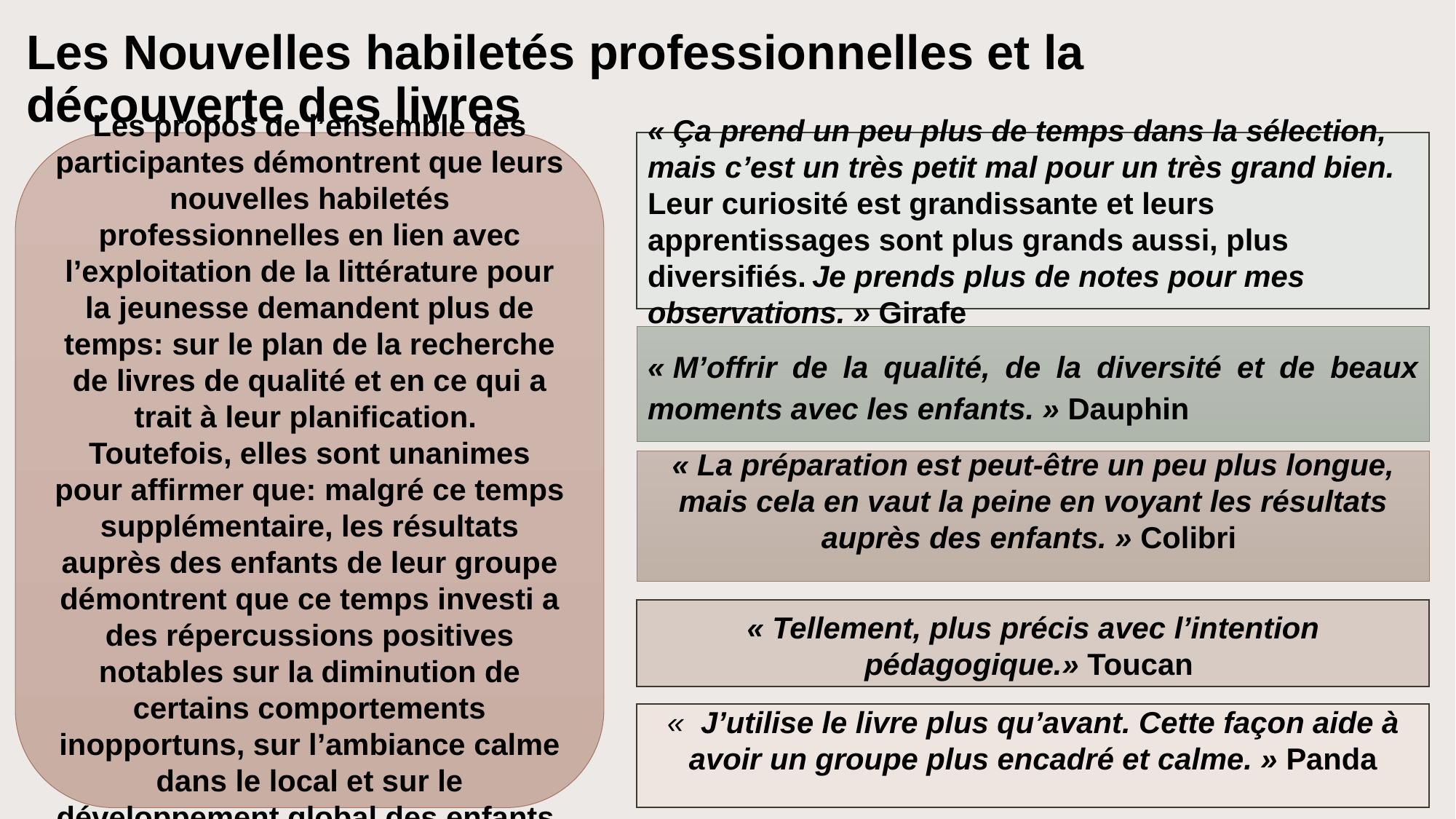

# Les Nouvelles habiletés professionnelles et la découverte des livres
« Ça prend un peu plus de temps dans la sélection, mais c’est un très petit mal pour un très grand bien. Leur curiosité est grandissante et leurs apprentissages sont plus grands aussi, plus diversifiés. Je prends plus de notes pour mes observations. » Girafe
Les propos de l’ensemble des participantes démontrent que leurs nouvelles habiletés professionnelles en lien avec l’exploitation de la littérature pour la jeunesse demandent plus de temps: sur le plan de la recherche de livres de qualité et en ce qui a trait à leur planification.
Toutefois, elles sont unanimes pour affirmer que: malgré ce temps supplémentaire, les résultats auprès des enfants de leur groupe démontrent que ce temps investi a des répercussions positives notables sur la diminution de certains comportements inopportuns, sur l’ambiance calme dans le local et sur le développement global des enfants.
« M’offrir de la qualité, de la diversité et de beaux moments avec les enfants. » Dauphin
« La préparation est peut-être un peu plus longue, mais cela en vaut la peine en voyant les résultats auprès des enfants. » Colibri

« Tellement, plus précis avec l’intention pédagogique.» Toucan

«  J’utilise le livre plus qu’avant. Cette façon aide à avoir un groupe plus encadré et calme. » Panda